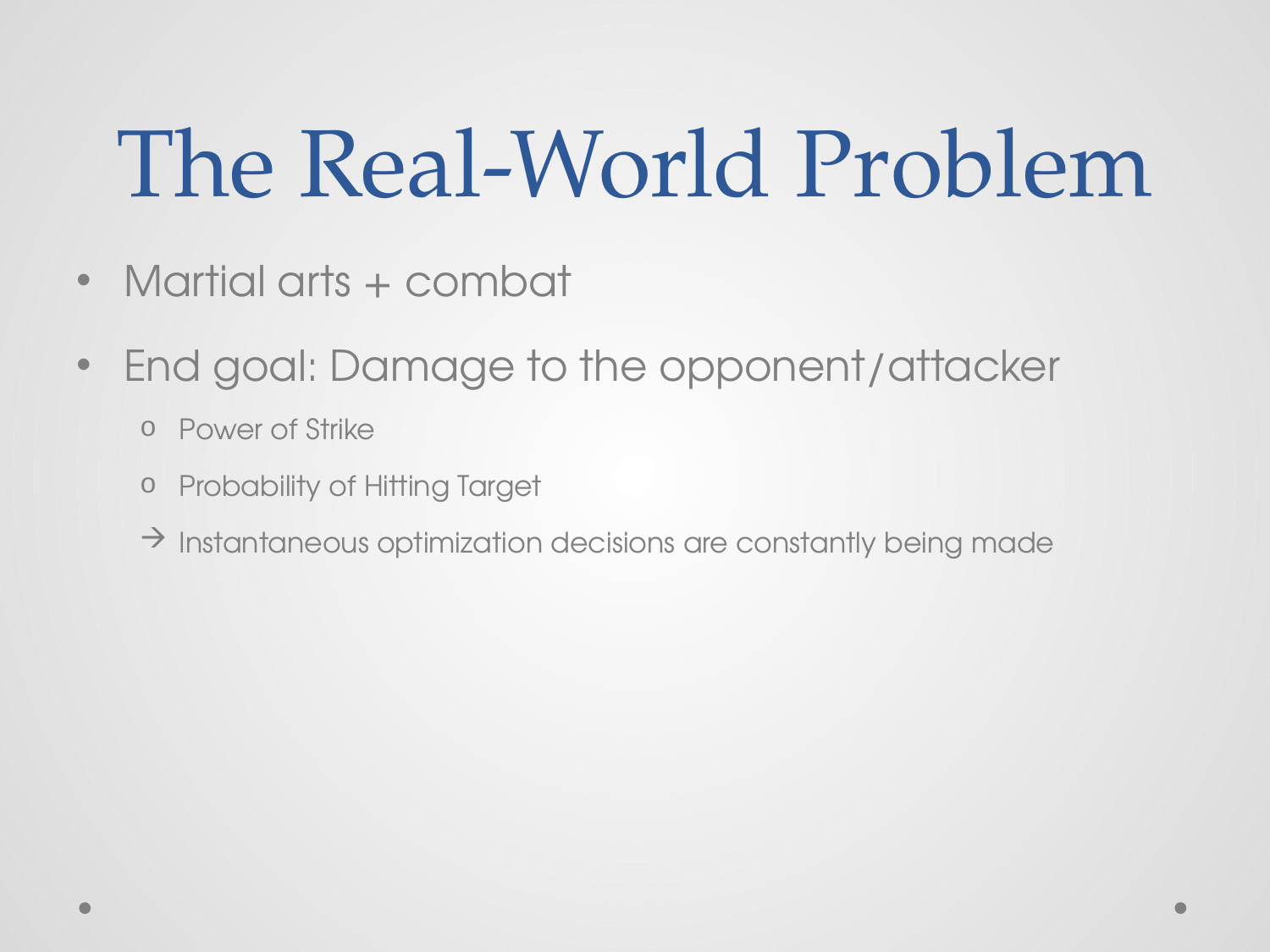

# The Real-World Problem
Martial arts + combat
End goal: Damage to the opponent/attacker
Power of Strike
Probability of Hitting Target
Instantaneous optimization decisions are constantly being made